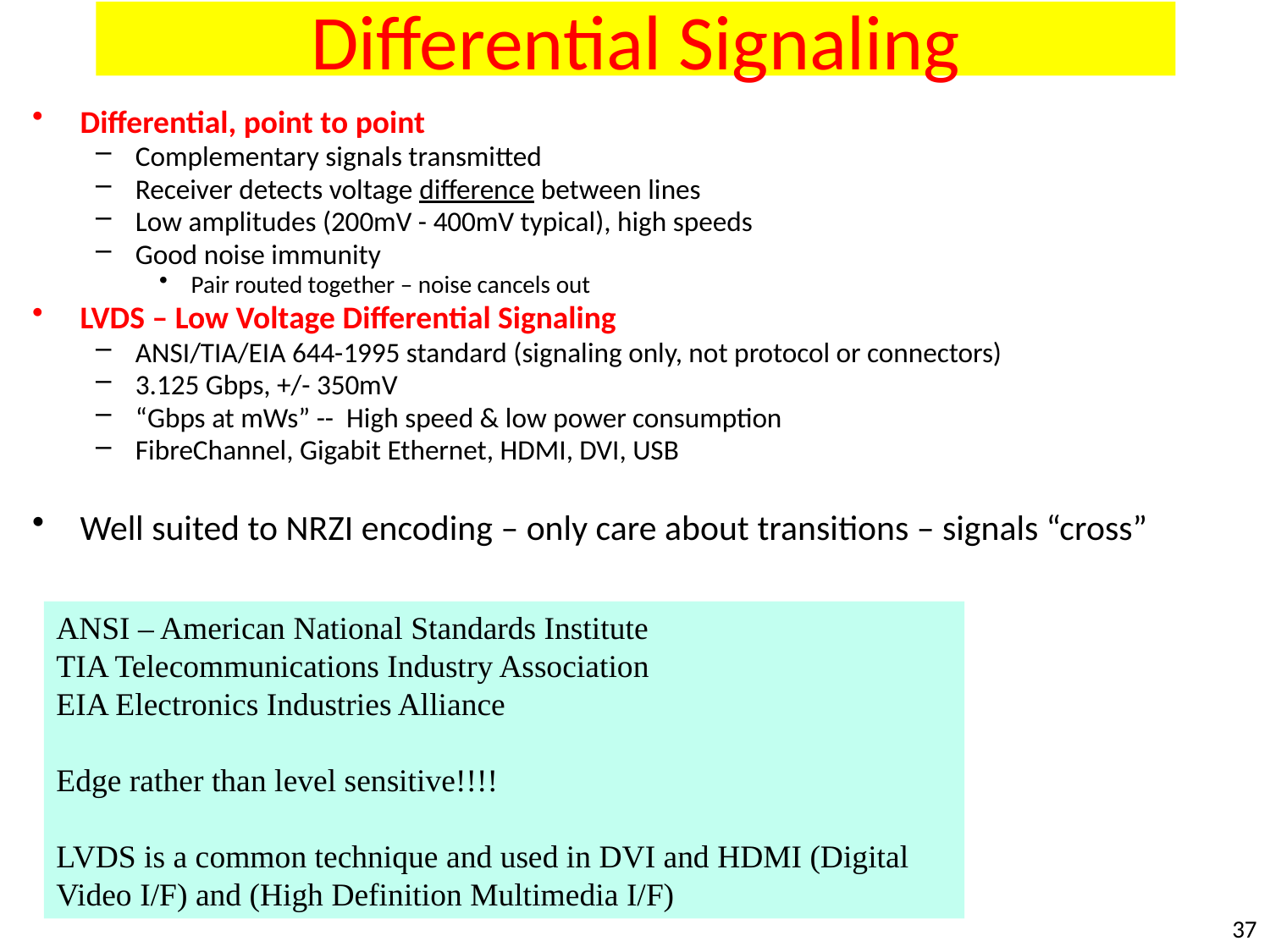

# Differential Signaling
Differential, point to point
Complementary signals transmitted
Receiver detects voltage difference between lines
Low amplitudes (200mV - 400mV typical), high speeds
Good noise immunity
Pair routed together – noise cancels out
LVDS – Low Voltage Differential Signaling
ANSI/TIA/EIA 644-1995 standard (signaling only, not protocol or connectors)
3.125 Gbps, +/- 350mV
“Gbps at mWs” --  High speed & low power consumption
FibreChannel, Gigabit Ethernet, HDMI, DVI, USB

Well suited to NRZI encoding – only care about transitions – signals “cross”
ANSI – American National Standards Institute
TIA Telecommunications Industry Association
EIA Electronics Industries Alliance

Edge rather than level sensitive!!!!

LVDS is a common technique and used in DVI and HDMI (Digital Video I/F) and (High Definition Multimedia I/F)
37